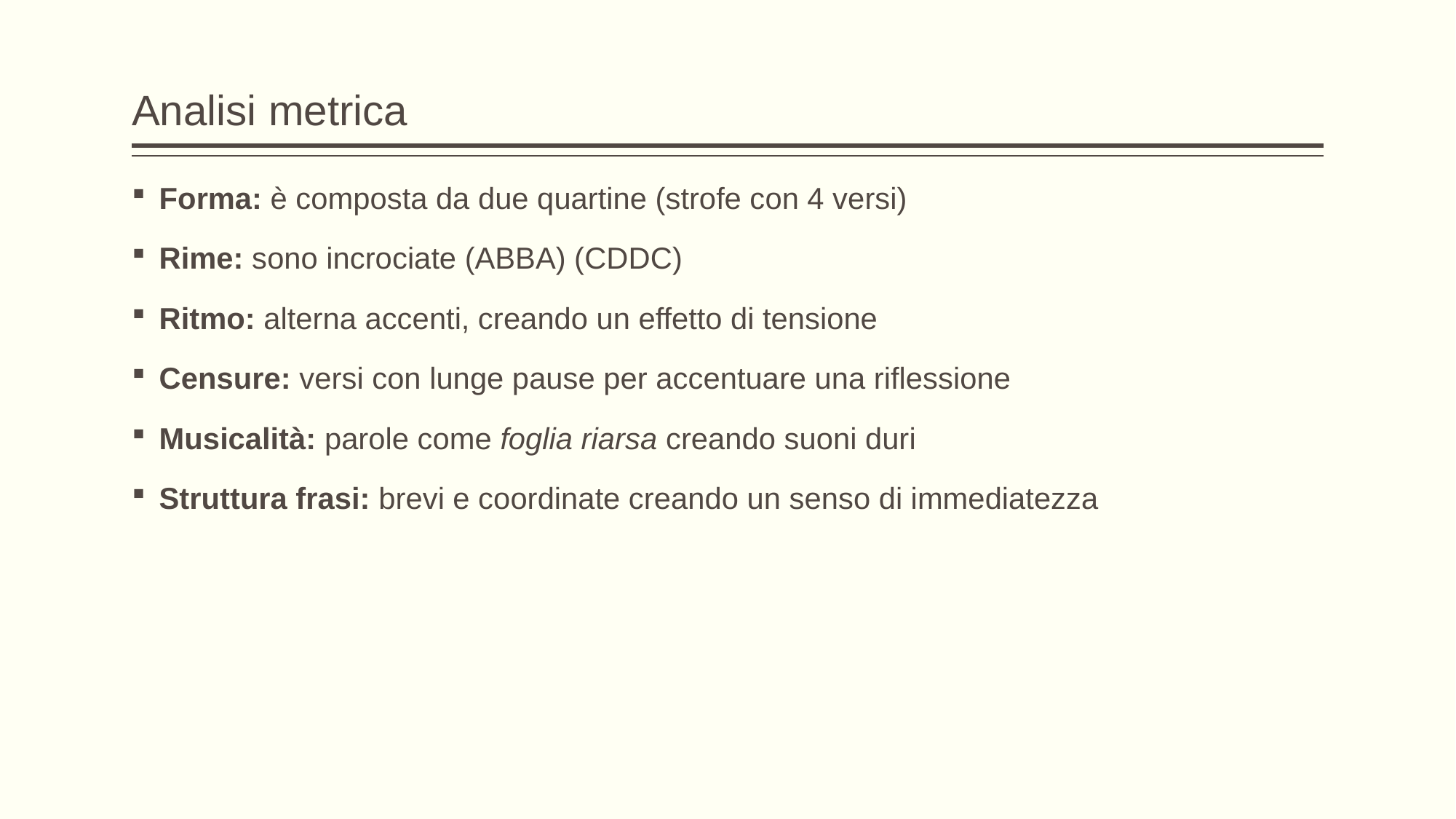

# Analisi metrica
Forma: è composta da due quartine (strofe con 4 versi)
Rime: sono incrociate (ABBA) (CDDC)
Ritmo: alterna accenti, creando un effetto di tensione
Censure: versi con lunge pause per accentuare una riflessione
Musicalità: parole come foglia riarsa creando suoni duri
Struttura frasi: brevi e coordinate creando un senso di immediatezza